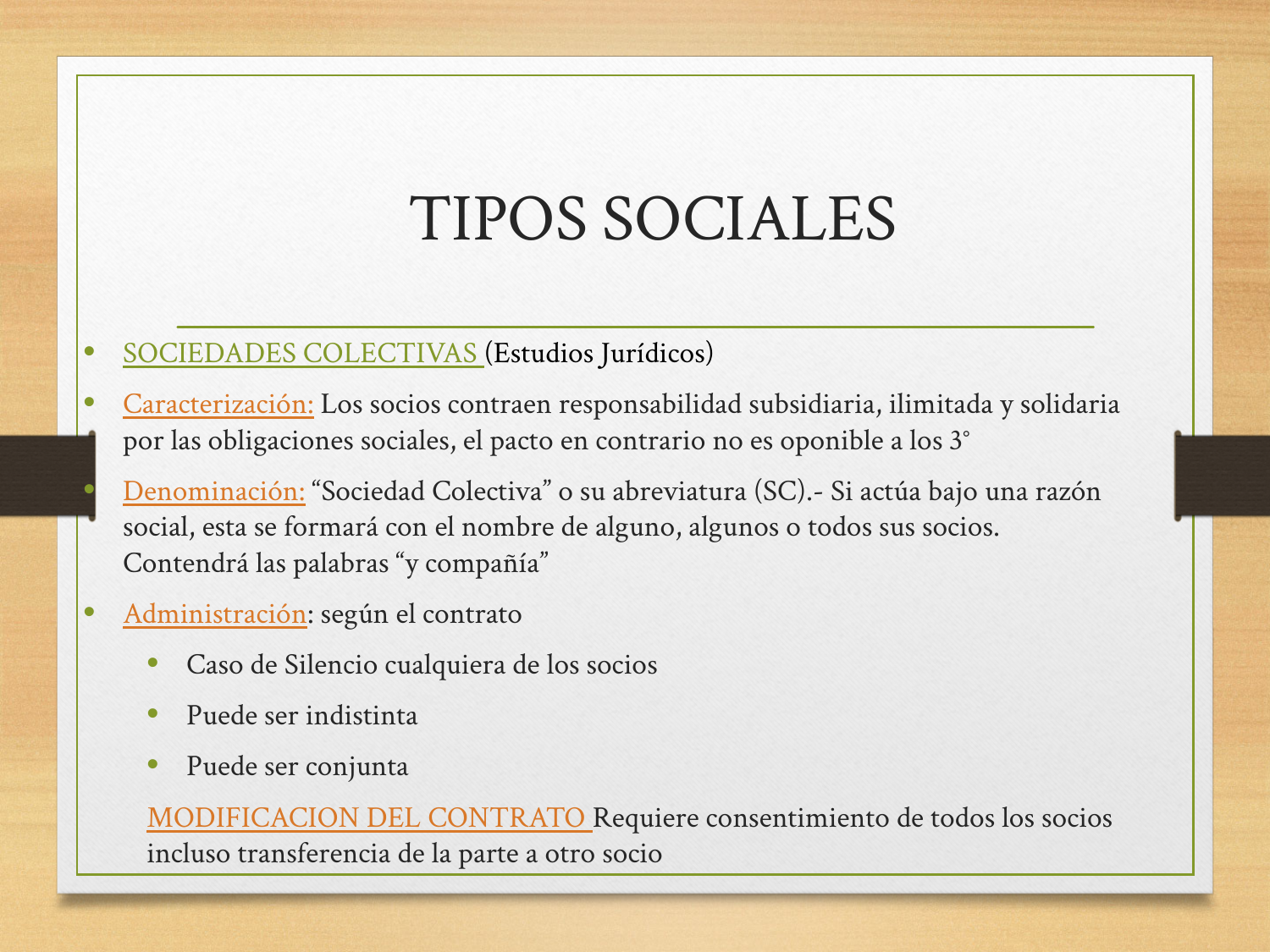

# TIPOS SOCIALES
SOCIEDADES COLECTIVAS (Estudios Jurídicos)
Caracterización: Los socios contraen responsabilidad subsidiaria, ilimitada y solidaria por las obligaciones sociales, el pacto en contrario no es oponible a los 3°
Denominación: “Sociedad Colectiva” o su abreviatura (SC).- Si actúa bajo una razón social, esta se formará con el nombre de alguno, algunos o todos sus socios. Contendrá las palabras “y compañía”
Administración: según el contrato
Caso de Silencio cualquiera de los socios
Puede ser indistinta
Puede ser conjunta
MODIFICACION DEL CONTRATO Requiere consentimiento de todos los socios incluso transferencia de la parte a otro socio